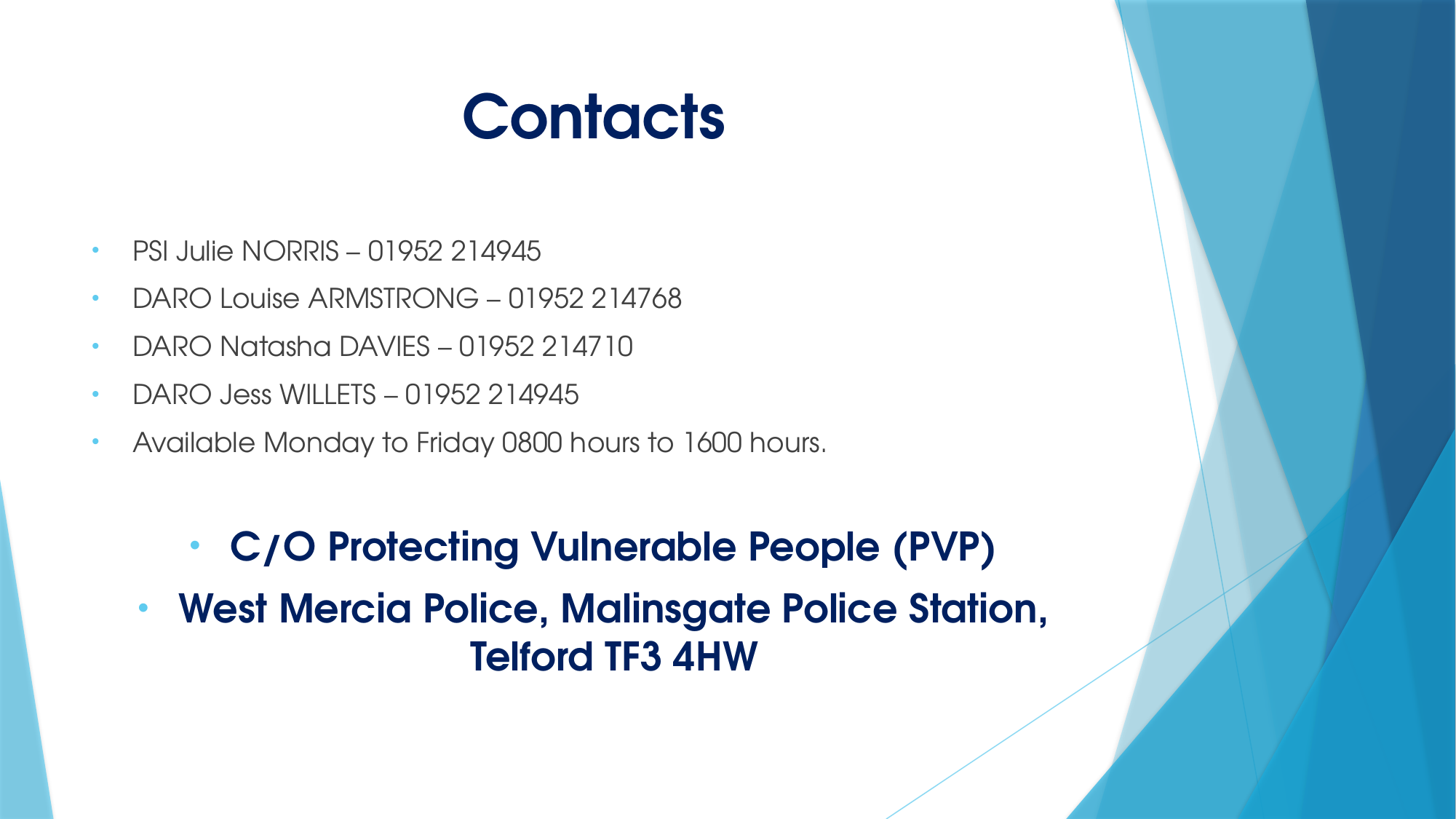

# Contacts
PSI Julie NORRIS – 01952 214945
DARO Louise ARMSTRONG – 01952 214768
DARO Natasha DAVIES – 01952 214710
DARO Jess WILLETS – 01952 214945
Available Monday to Friday 0800 hours to 1600 hours.

C/O Protecting Vulnerable People (PVP)
West Mercia Police, Malinsgate Police Station, Telford TF3 4HW